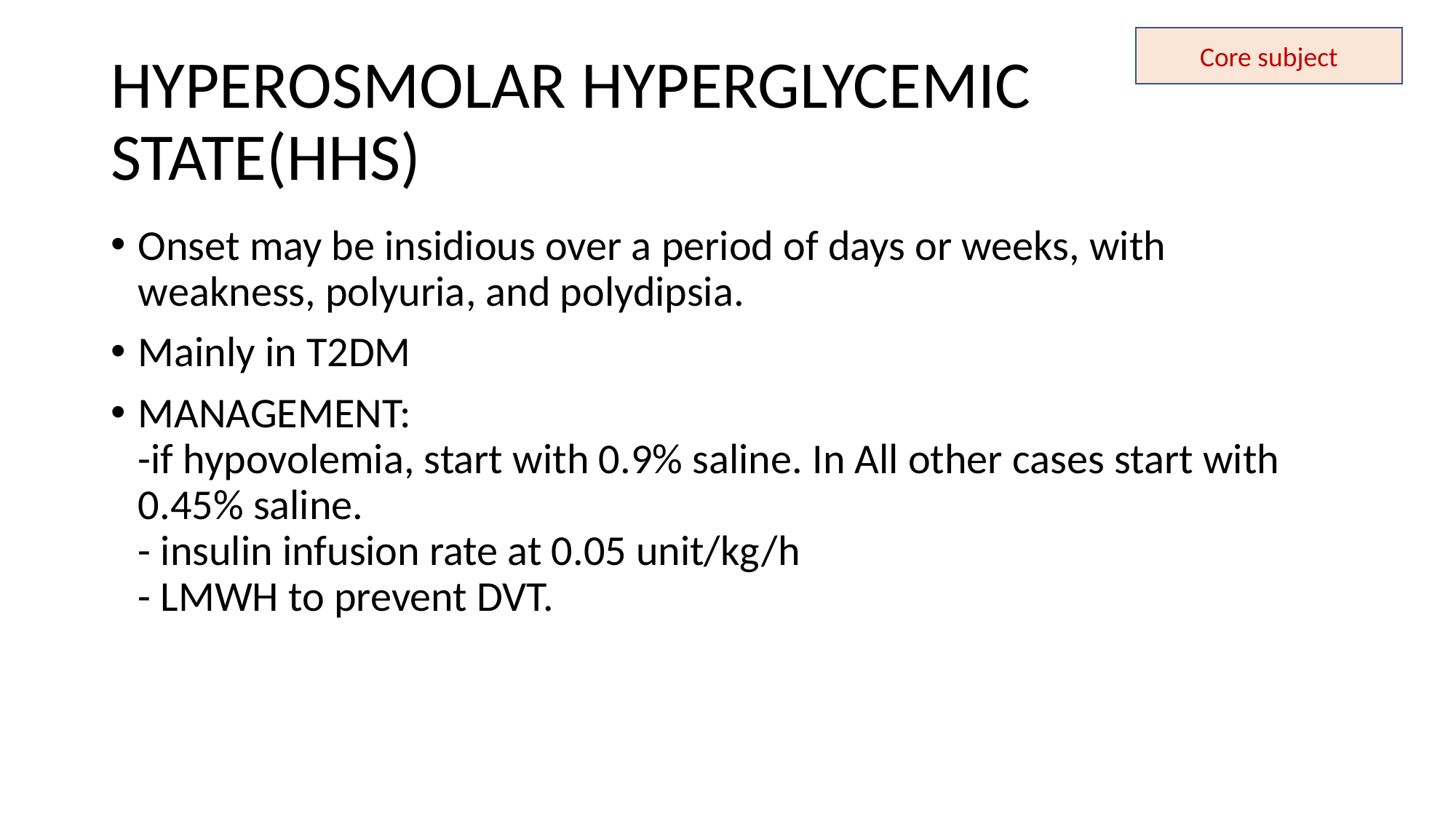

Core subject
# HYPEROSMOLAR HYPERGLYCEMIC  STATE(HHS)
Onset may be insidious over a period of days or weeks, with weakness, polyuria, and polydipsia.
Mainly in T2DM
MANAGEMENT:
-if hypovolemia, start with 0.9% saline. In All other cases start with 0.45% saline.
- insulin infusion rate at 0.05 unit/kg/h
- LMWH to prevent DVT.